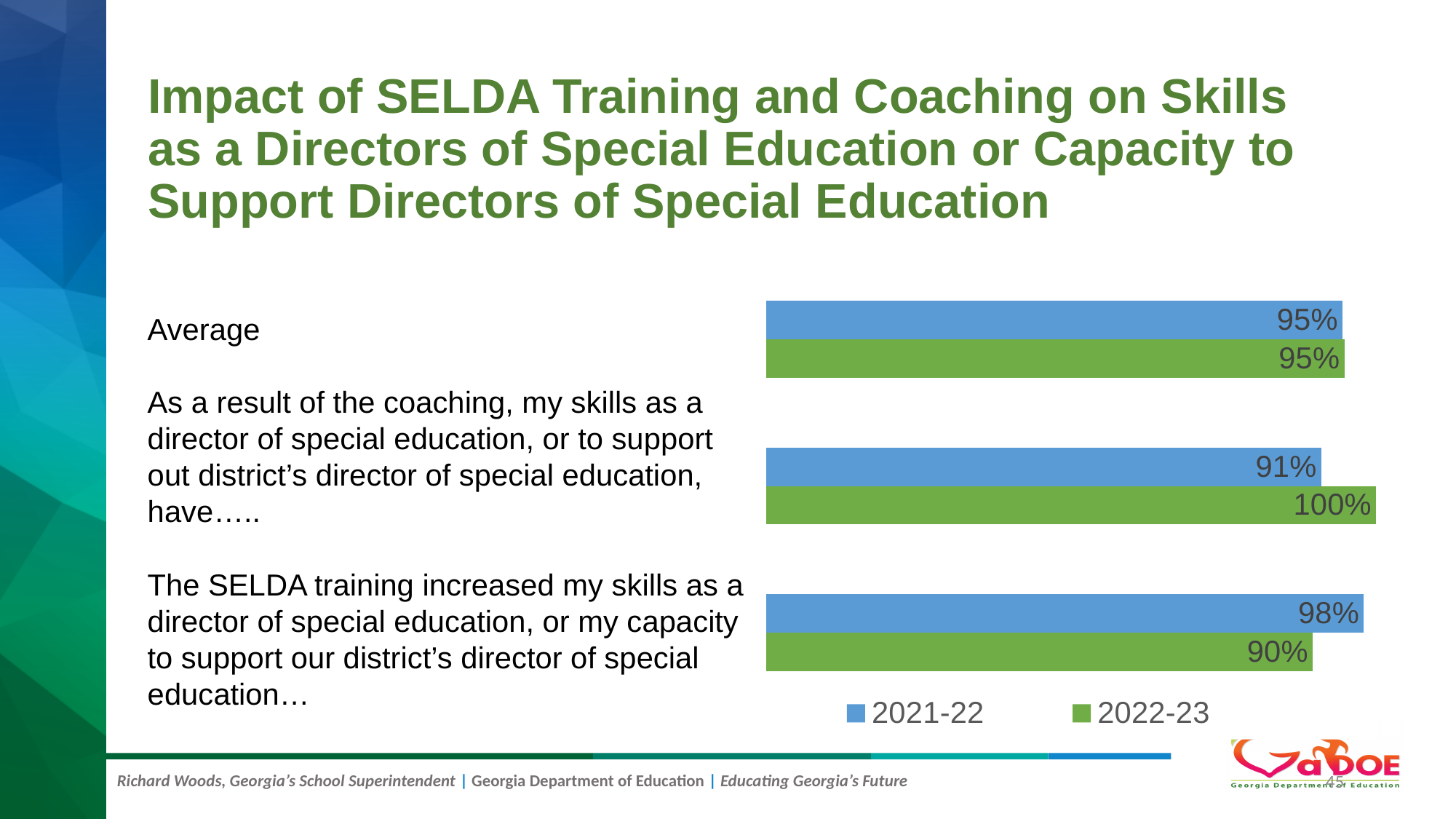

# Impact of SELDA Training and Coaching on Skills as a Directors of Special Education or Capacity to Support Directors of Special Education

### Chart

| Category | 2022-23 | 2021-22 |
|---|---|---|
| The SELDA training increased my skills as a director of special education, or my capacity to support our district's director ofspecial education. | 0.8958333333333334 | 0.98 |
| As a result of the coaching, my skills as a director of special education, or to support our district's director of special education, have increased. | 1.0 | 0.91 |
| Average  | 0.9479166666666667 | 0.9450000000000001 |
Average

As a result of the coaching, my skills as a director of special education, or to support out district’s director of special education, have…..

The SELDA training increased my skills as a director of special education, or my capacity to support our district’s director of special education…
45